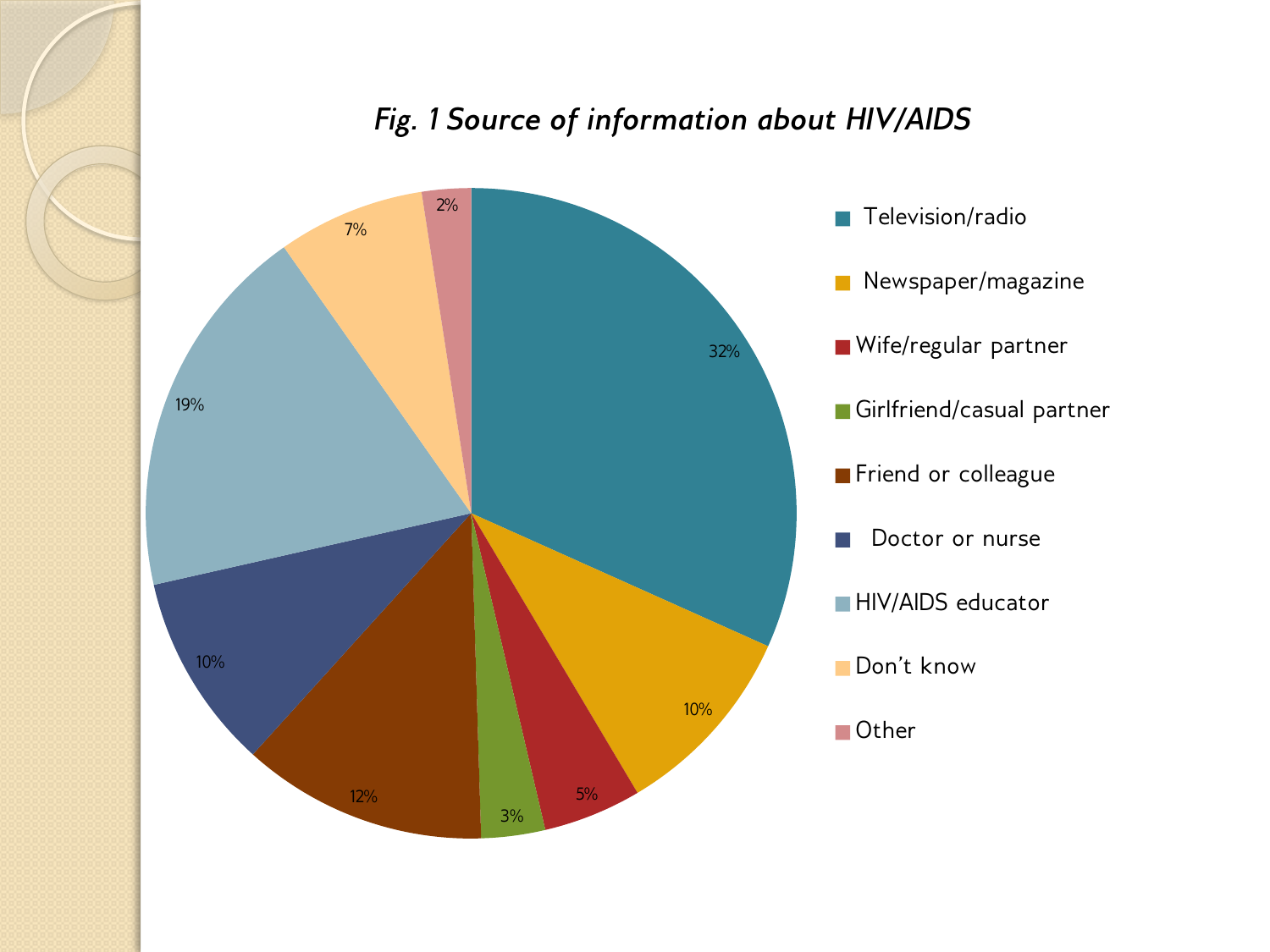

### Chart: Fig. 1 Source of information about HIV/AIDS

| Category |  |
|---|---|
|  Television/radio                                                    | 130.0 |
|  Newspaper/magazine                                            | 40.0 |
| Wife/regular partner                                             | 20.0 |
| Girlfriend/casual partner                                        | 13.0 |
| Friend or colleague                                                | 50.0 |
|   Doctor or nurse                                                     | 40.0 |
| HIV/AIDS educator                                              | 77.0 |
| Don’t know                                                            | 30.0 |
| Other | 10.0 |